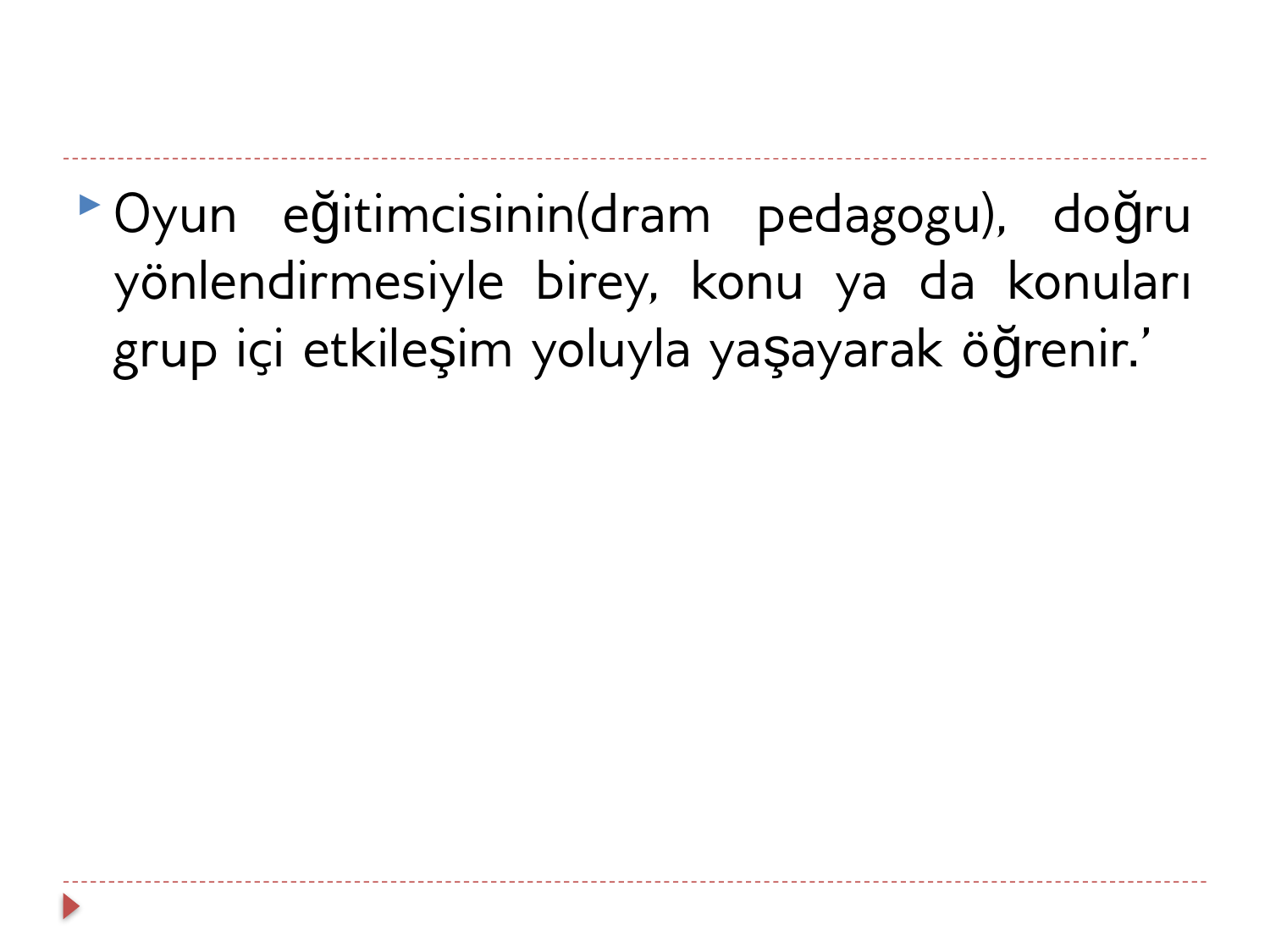

#
Oyun eğitimcisinin(dram pedagogu), doğru yönlendirmesiyle birey, konu ya da konuları grup içi etkileşim yoluyla yaşayarak öğrenir.’